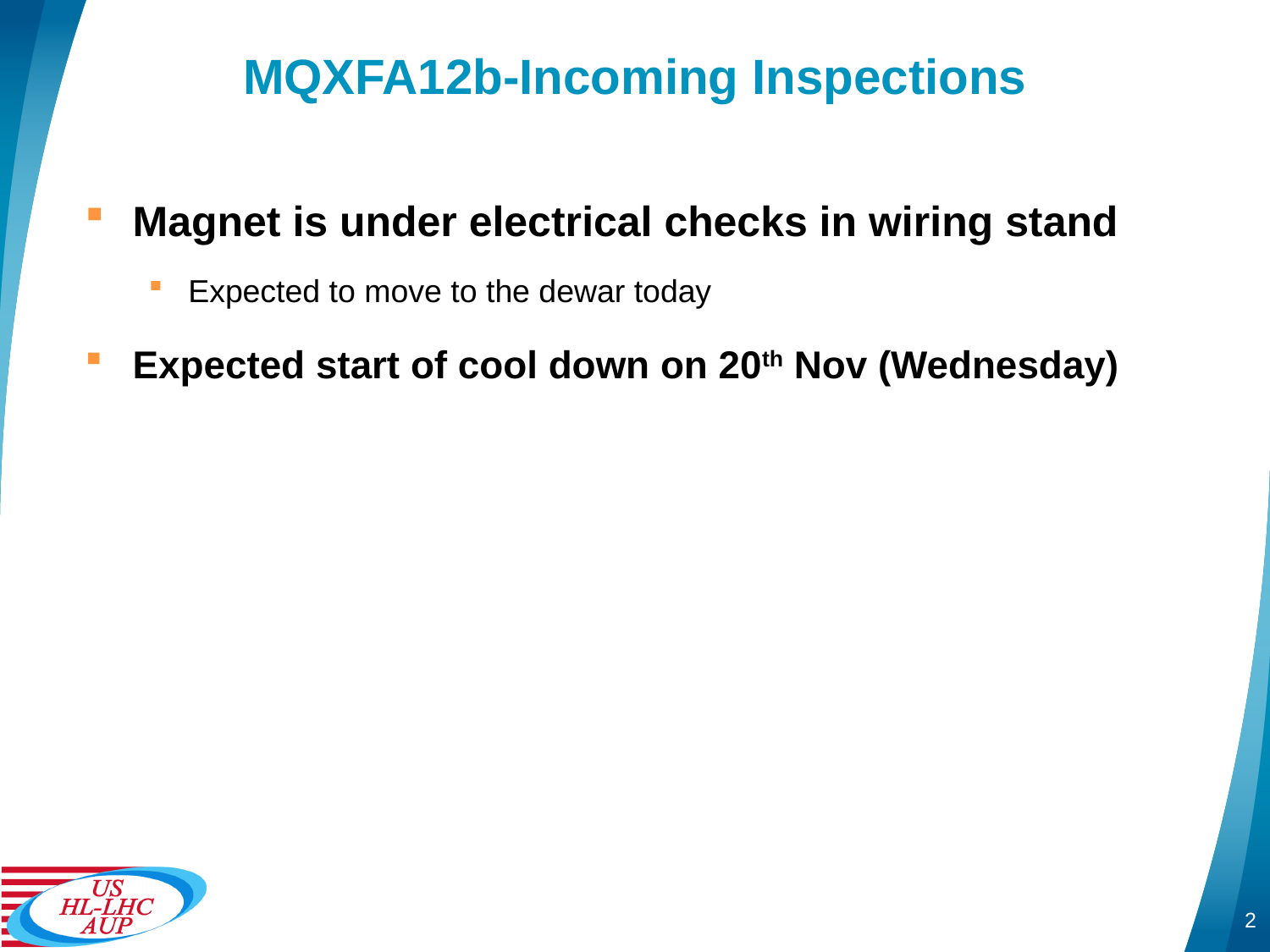

# MQXFA12b-Incoming Inspections
Magnet is under electrical checks in wiring stand
Expected to move to the dewar today
Expected start of cool down on 20th Nov (Wednesday)

2